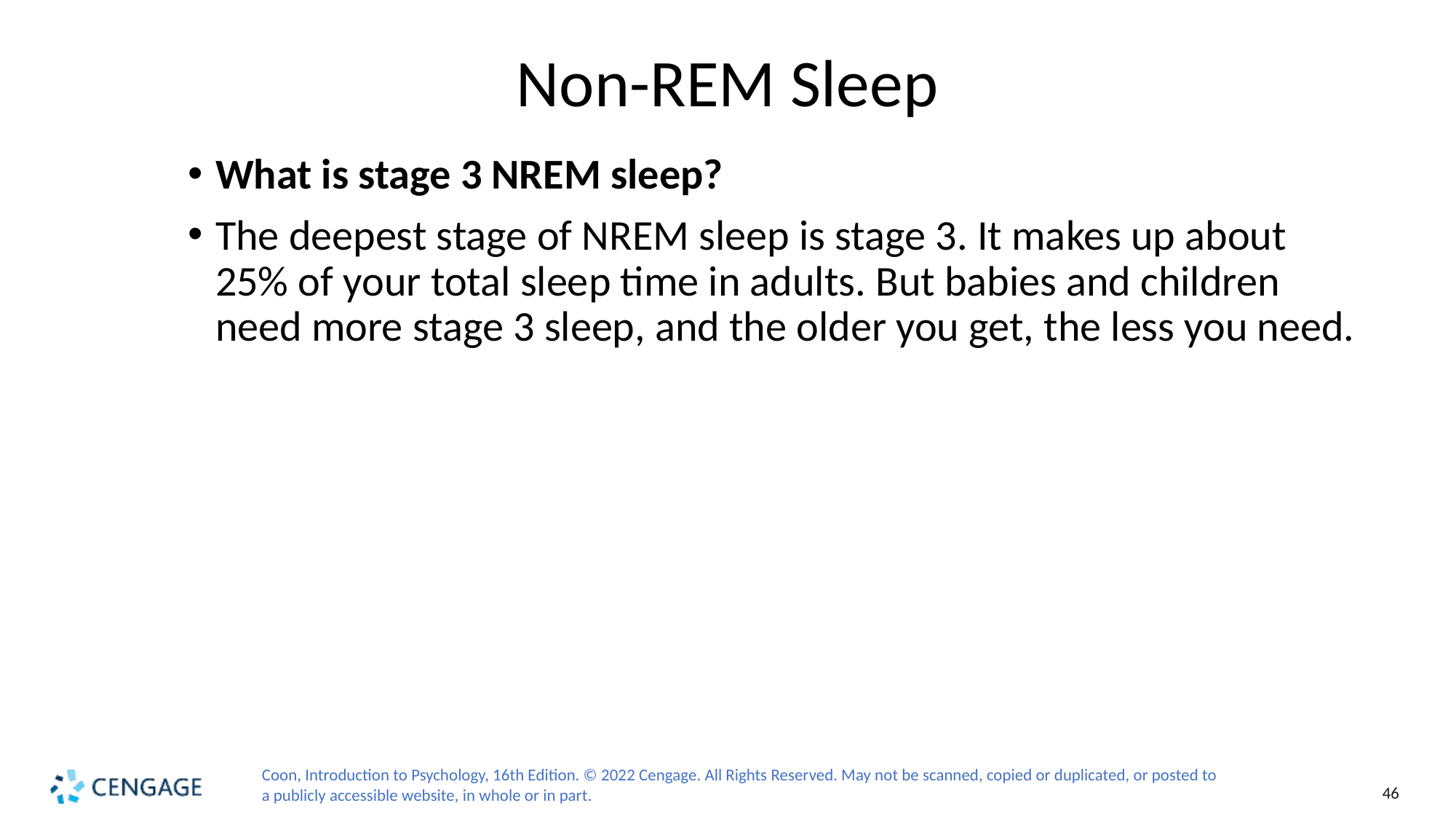

# Non-REM Sleep
What is stage 3 NREM sleep?
The deepest stage of NREM sleep is stage 3. It makes up about 25% of your total sleep time in adults. But babies and children need more stage 3 sleep, and the older you get, the less you need.